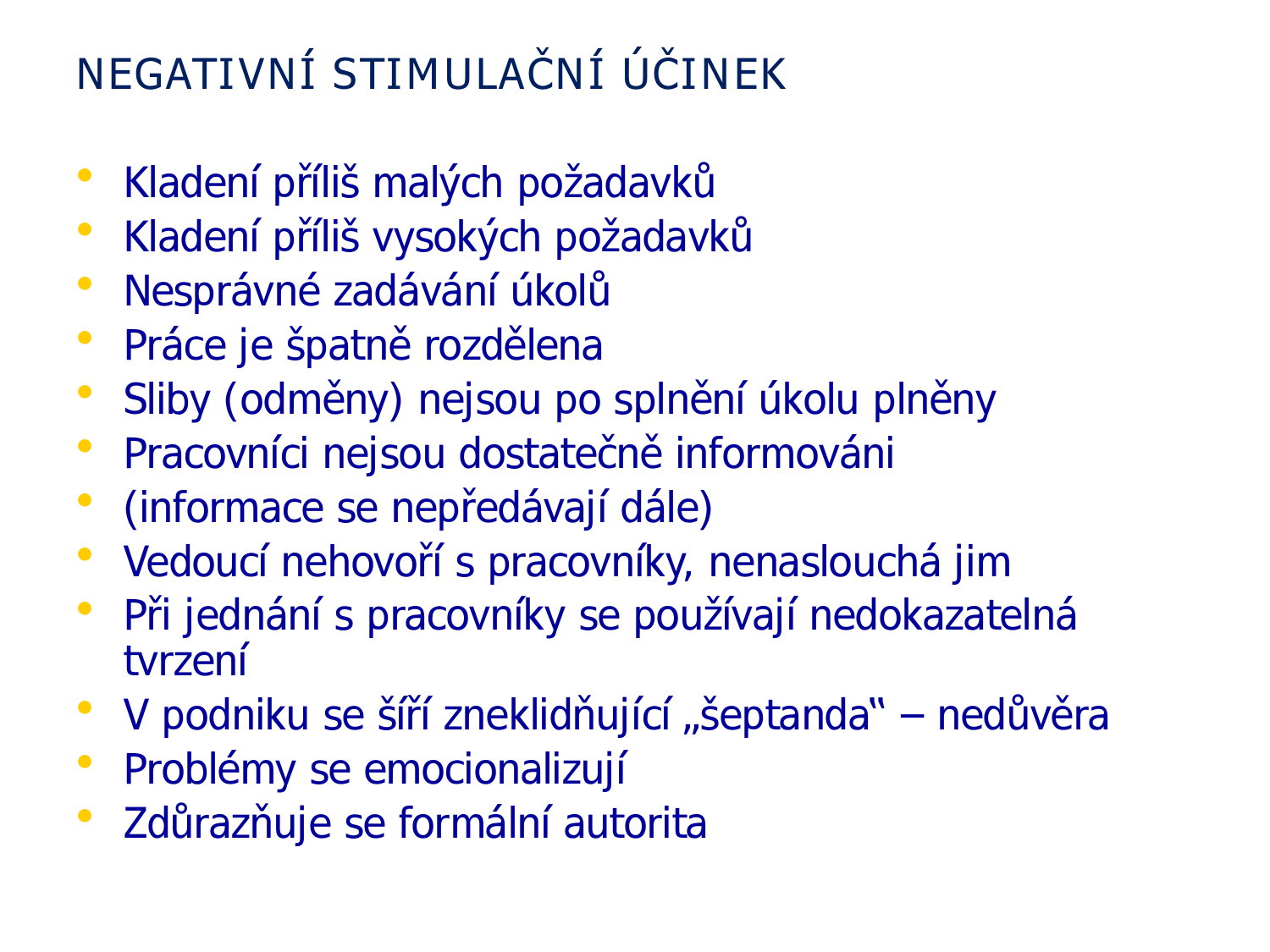

NEGATIVNÍ STIMULAČNÍ ÚČINEK

Kladení příliš malých požadavků
Kladení příliš vysokých požadavků
Nesprávné zadávání úkolů
Práce je špatně rozdělena
Sliby (odměny) nejsou po splnění úkolu plněny
Pracovníci nejsou dostatečně informováni
(informace se nepředávají dále)
Vedoucí nehovoří s pracovníky, nenaslouchá jim
Při jednání s pracovníky se používají nedokazatelná tvrzení
V podniku se šíří zneklidňující „šeptanda“ – nedůvěra
Problémy se emocionalizují
Zdůrazňuje se formální autorita